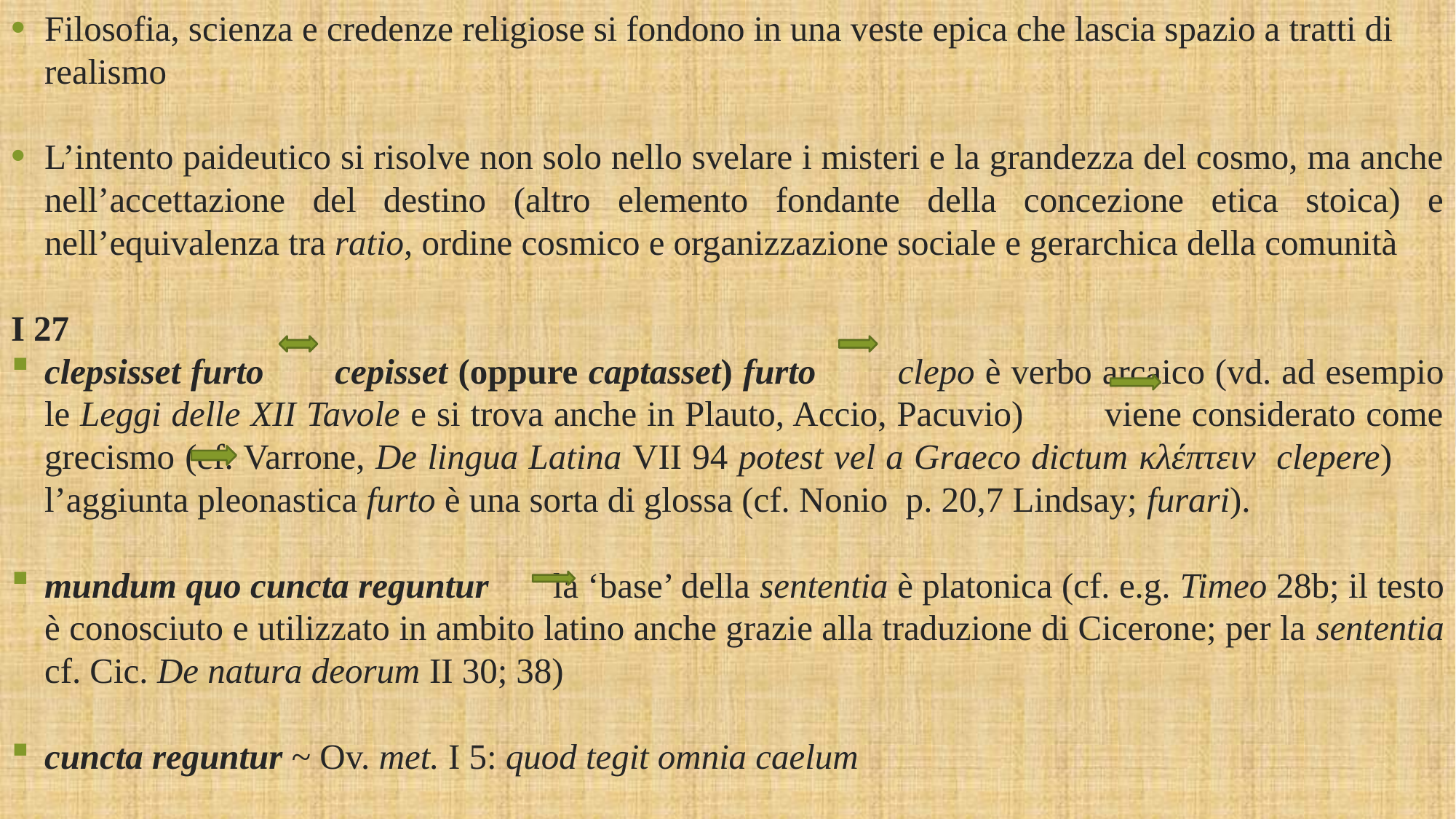

Filosofia, scienza e credenze religiose si fondono in una veste epica che lascia spazio a tratti di realismo

L’intento paideutico si risolve non solo nello svelare i misteri e la grandezza del cosmo, ma anche nell’accettazione del destino (altro elemento fondante della concezione etica stoica) e nell’equivalenza tra ratio, ordine cosmico e organizzazione sociale e gerarchica della comunità

I 27
clepsisset furto       cepisset (oppure captasset) furto        clepo è verbo arcaico (vd. ad esempio le Leggi delle XII Tavole e si trova anche in Plauto, Accio, Pacuvio)        viene considerato come grecismo (cf. Varrone, De lingua Latina VII 94 potest vel a Graeco dictum κλέπτειν  clepere)      l’aggiunta pleonastica furto è una sorta di glossa (cf. Nonio  p. 20,7 Lindsay; furari).

mundum quo cuncta reguntur       la ‘base’ della sententia è platonica (cf. e.g. Timeo 28b; il testo è conosciuto e utilizzato in ambito latino anche grazie alla traduzione di Cicerone; per la sententia cf. Cic. De natura deorum II 30; 38)

cuncta reguntur ~ Ov. met. I 5: quod tegit omnia caelum